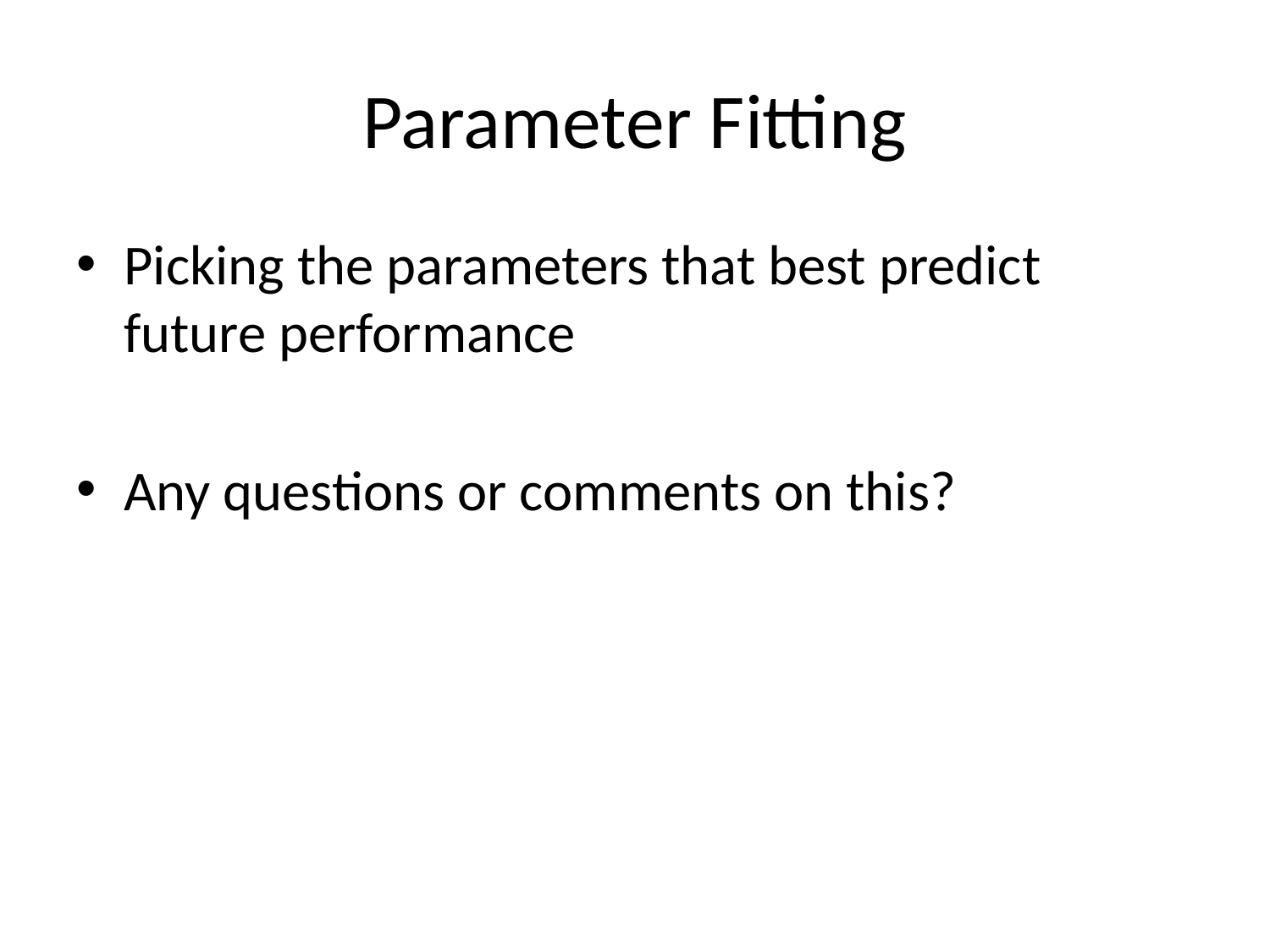

# Parameter Fitting
Picking the parameters that best predict future performance

Any questions or comments on this?